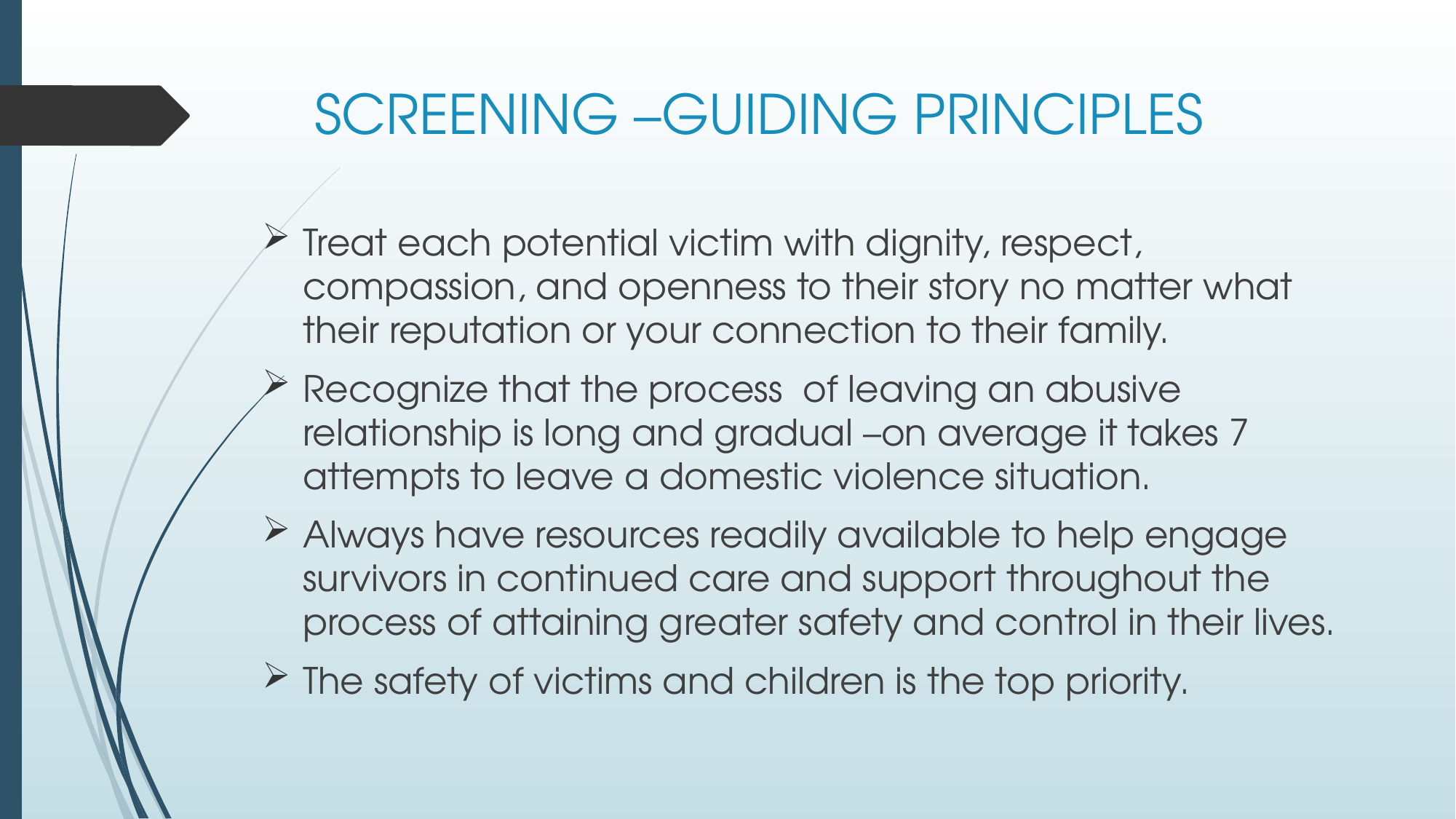

# SCREENING –GUIDING PRINCIPLES
Treat each potential victim with dignity, respect, compassion, and openness to their story no matter what their reputation or your connection to their family.
Recognize that the process  of leaving an abusive relationship is long and gradual –on average it takes 7 attempts to leave a domestic violence situation.
Always have resources readily available to help engage survivors in continued care and support throughout the process of attaining greater safety and control in their lives.
The safety of victims and children is the top priority.